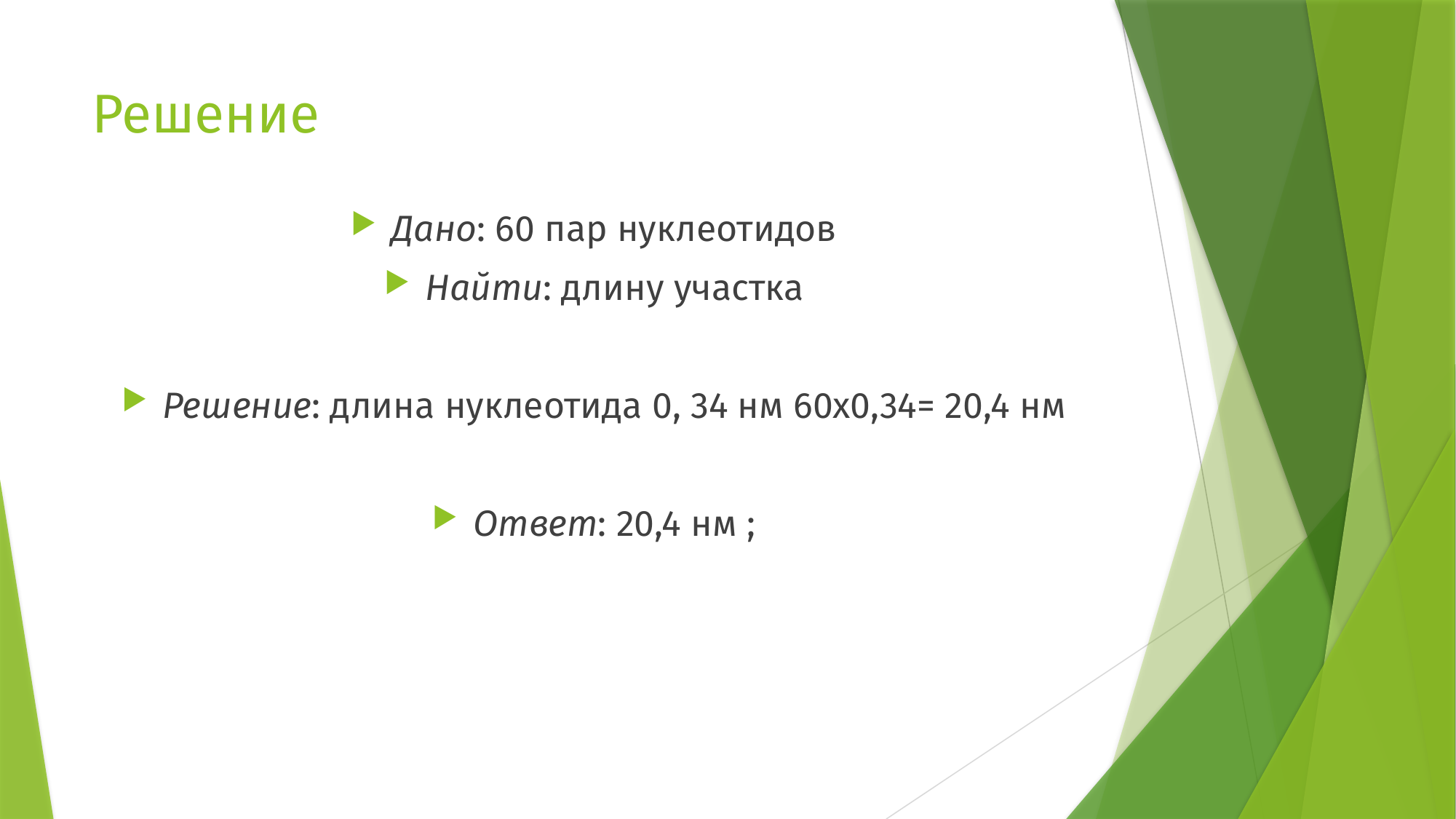

# Решение
Дано: 60 пар нуклеотидов
Найти: длину участка

Решение: длина нуклеотида 0, 34 нм 60х0,34= 20,4 нм

Ответ: 20,4 нм ;